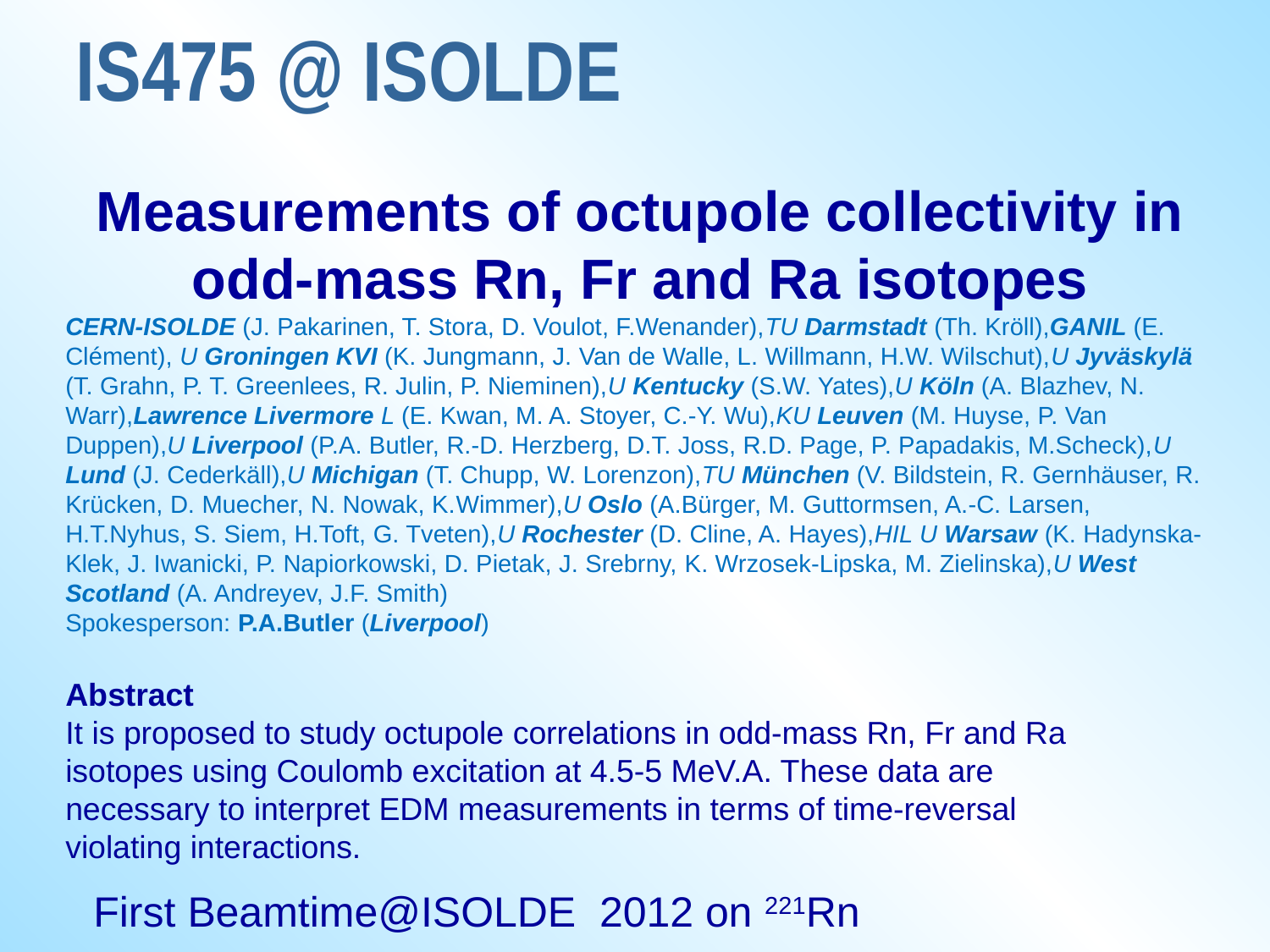

# IS475 @ ISOLDE
Measurements of octupole collectivity in
odd-mass Rn, Fr and Ra isotopes
CERN-ISOLDE (J. Pakarinen, T. Stora, D. Voulot, F.Wenander),TU Darmstadt (Th. Kröll),GANIL (E. Clément), U Groningen KVI (K. Jungmann, J. Van de Walle, L. Willmann, H.W. Wilschut),U Jyväskylä (T. Grahn, P. T. Greenlees, R. Julin, P. Nieminen),U Kentucky (S.W. Yates),U Köln (A. Blazhev, N. Warr),Lawrence Livermore L (E. Kwan, M. A. Stoyer, C.-Y. Wu),KU Leuven (M. Huyse, P. Van Duppen),U Liverpool (P.A. Butler, R.-D. Herzberg, D.T. Joss, R.D. Page, P. Papadakis, M.Scheck),U Lund (J. Cederkäll),U Michigan (T. Chupp, W. Lorenzon),TU München (V. Bildstein, R. Gernhäuser, R. Krücken, D. Muecher, N. Nowak, K.Wimmer),U Oslo (A.Bürger, M. Guttormsen, A.-C. Larsen, H.T.Nyhus, S. Siem, H.Toft, G. Tveten),U Rochester (D. Cline, A. Hayes),HIL U Warsaw (K. Hadynska-Klek, J. Iwanicki, P. Napiorkowski, D. Pietak, J. Srebrny, K. Wrzosek-Lipska, M. Zielinska),U West Scotland (A. Andreyev, J.F. Smith)
Spokesperson: P.A.Butler (Liverpool)

Abstract
It is proposed to study octupole correlations in odd-mass Rn, Fr and Ra
isotopes using Coulomb excitation at 4.5-5 MeV.A. These data are
necessary to interpret EDM measurements in terms of time-reversal
violating interactions.
First Beamtime@ISOLDE  2012 on 221Rn